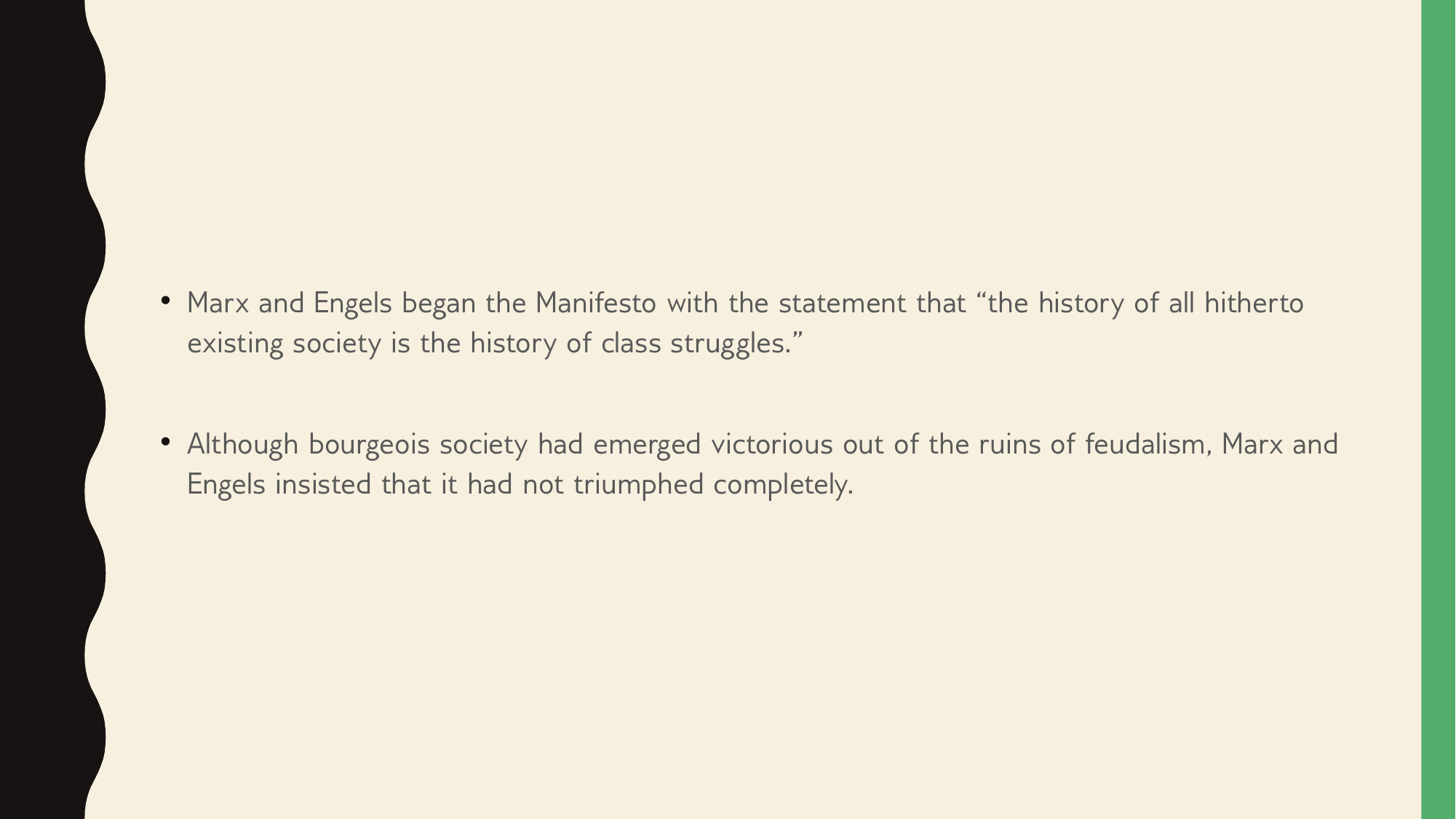

#
Marx and Engels began the Manifesto with the statement that “the history of all hitherto existing society is the history of class struggles.”

Although bourgeois society had emerged victorious out of the ruins of feudalism, Marx and Engels insisted that it had not triumphed completely.